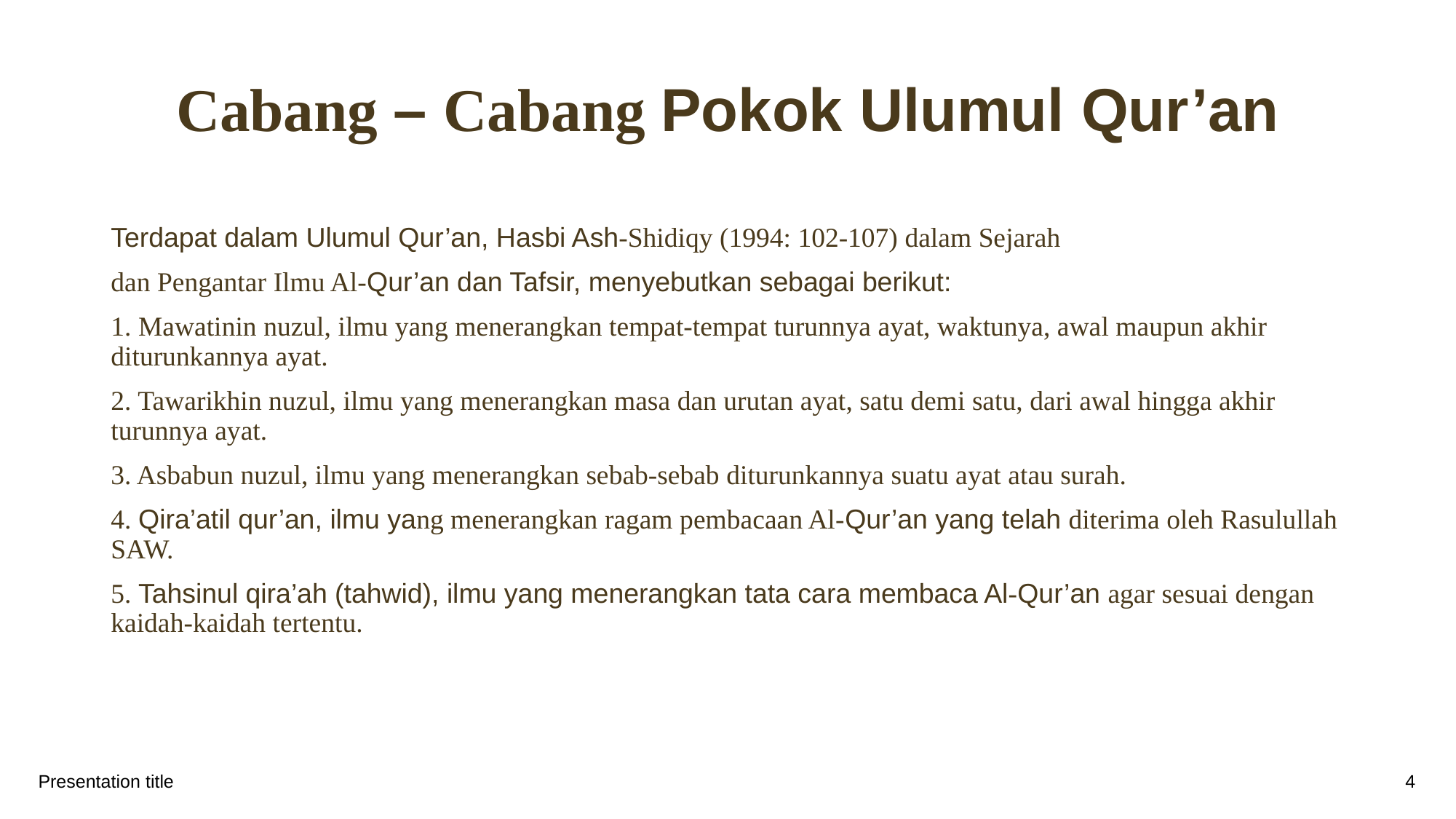

# Cabang – Cabang Pokok Ulumul Qur’an
Terdapat dalam Ulumul Qur’an, Hasbi Ash-Shidiqy (1994: 102-107) dalam Sejarah
dan Pengantar Ilmu Al-Qur’an dan Tafsir, menyebutkan sebagai berikut:
1. Mawatinin nuzul, ilmu yang menerangkan tempat-tempat turunnya ayat, waktunya, awal maupun akhir diturunkannya ayat.
2. Tawarikhin nuzul, ilmu yang menerangkan masa dan urutan ayat, satu demi satu, dari awal hingga akhir turunnya ayat.
3. Asbabun nuzul, ilmu yang menerangkan sebab-sebab diturunkannya suatu ayat atau surah.
4. Qira’atil qur’an, ilmu yang menerangkan ragam pembacaan Al-Qur’an yang telah diterima oleh Rasulullah SAW.
5. Tahsinul qira’ah (tahwid), ilmu yang menerangkan tata cara membaca Al-Qur’an agar sesuai dengan kaidah-kaidah tertentu.
Presentation title
4